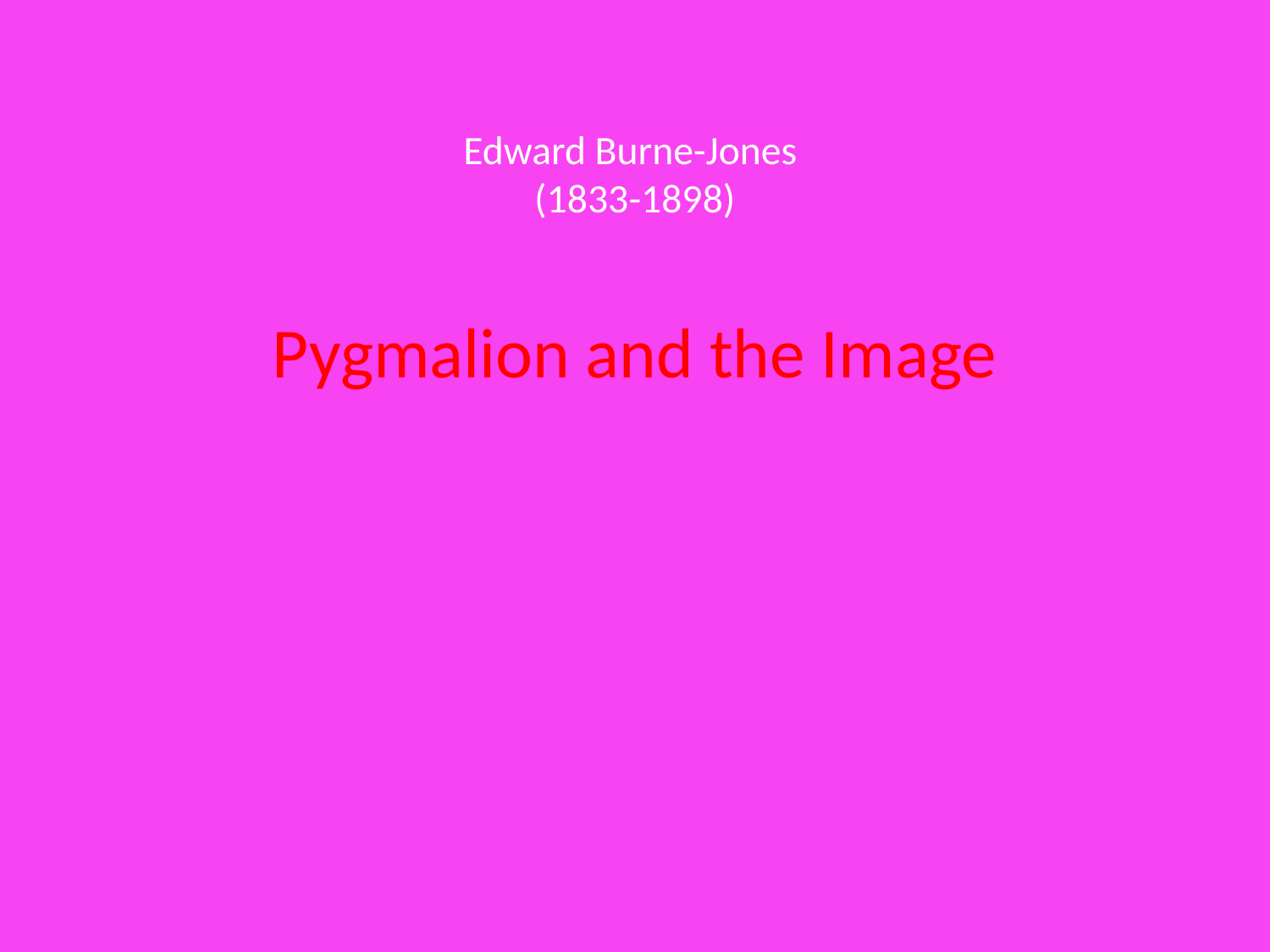

# Edward Burne-Jones (1833-1898)
Pygmalion and the Image